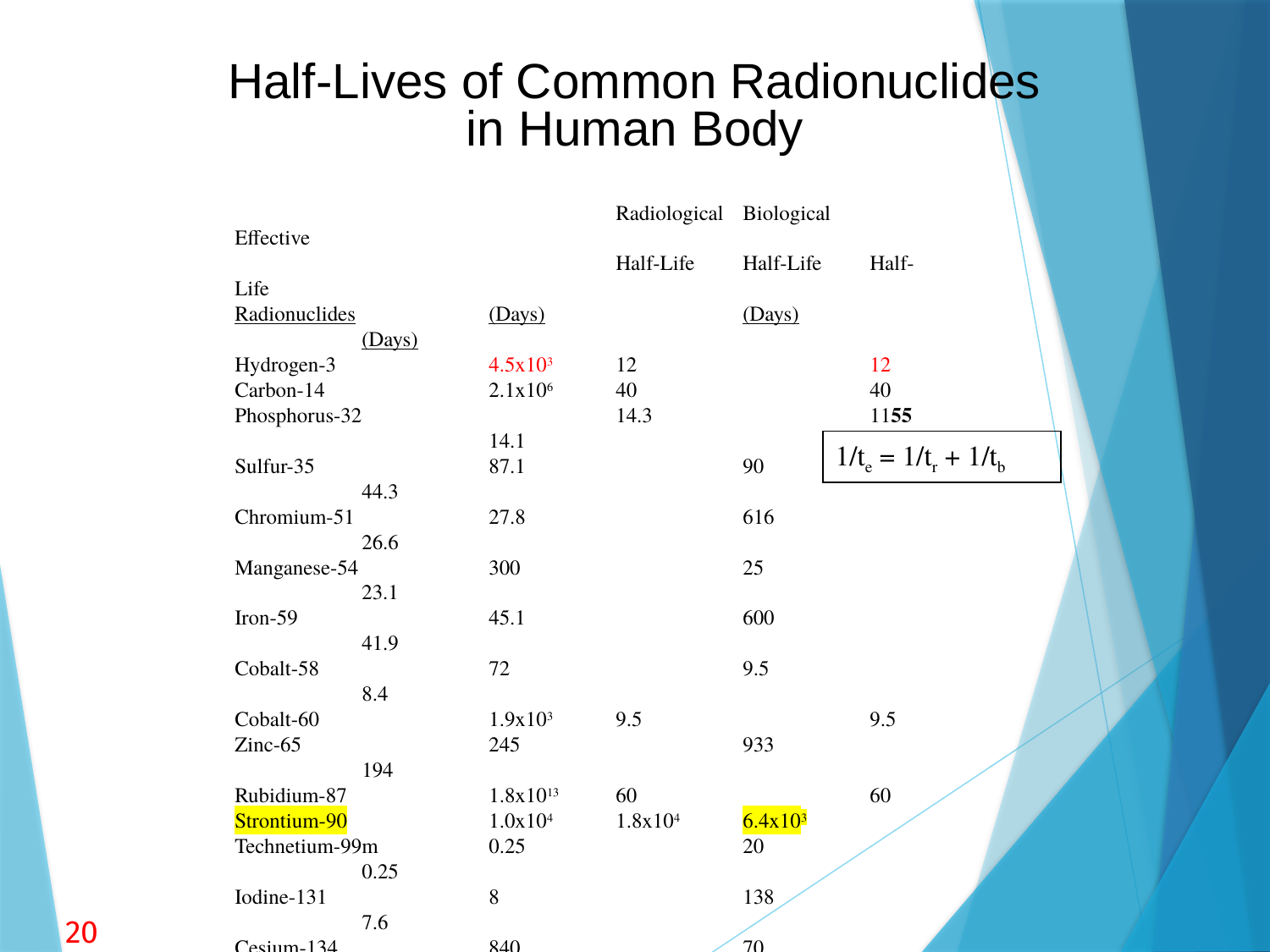

Half-Lives of Common Radionuclides
in Human Body
			Radiological 	Biological	Effective
			Half-Life	Half-Life	Half-Life
Radionuclides		(Days)		(Days)		(Days)
Hydrogen-3		4.5x103	12		12
Carbon-14		2.1x106	40		40
Phosphorus-32		14.3		1155		14.1
Sulfur-35		87.1		90		44.3
Chromium-51		27.8		616		26.6
Manganese-54		300		25		23.1
Iron-59		45.1		600		41.9
Cobalt-58		72		9.5		8.4
Cobalt-60		1.9x103	9.5		9.5
Zinc-65		245		933		194
Rubidium-87		1.8x1013	60		60
Strontium-90		1.0x104	1.8x104	6.4x103
Technetium-99m	0.25		20		0.25
Iodine-131		8		138		7.6
Cesium-134		840		70		64.6
Cesium-137		1.1x104	70		70
Iridium-192		74.5		20		15.8
Gold-198		2.7		120		2.6
Mercury-203		45.8		14.5		11
Radon-222		3.83		None		3.83
Radium-226		5.9x105	1.64x104	1.6x104
Uranium-235		2.6x1011	300		300
Plutonium-239	8.9x106	7.3x104	7.2x104
1/te = 1/tr + 1/tb
20